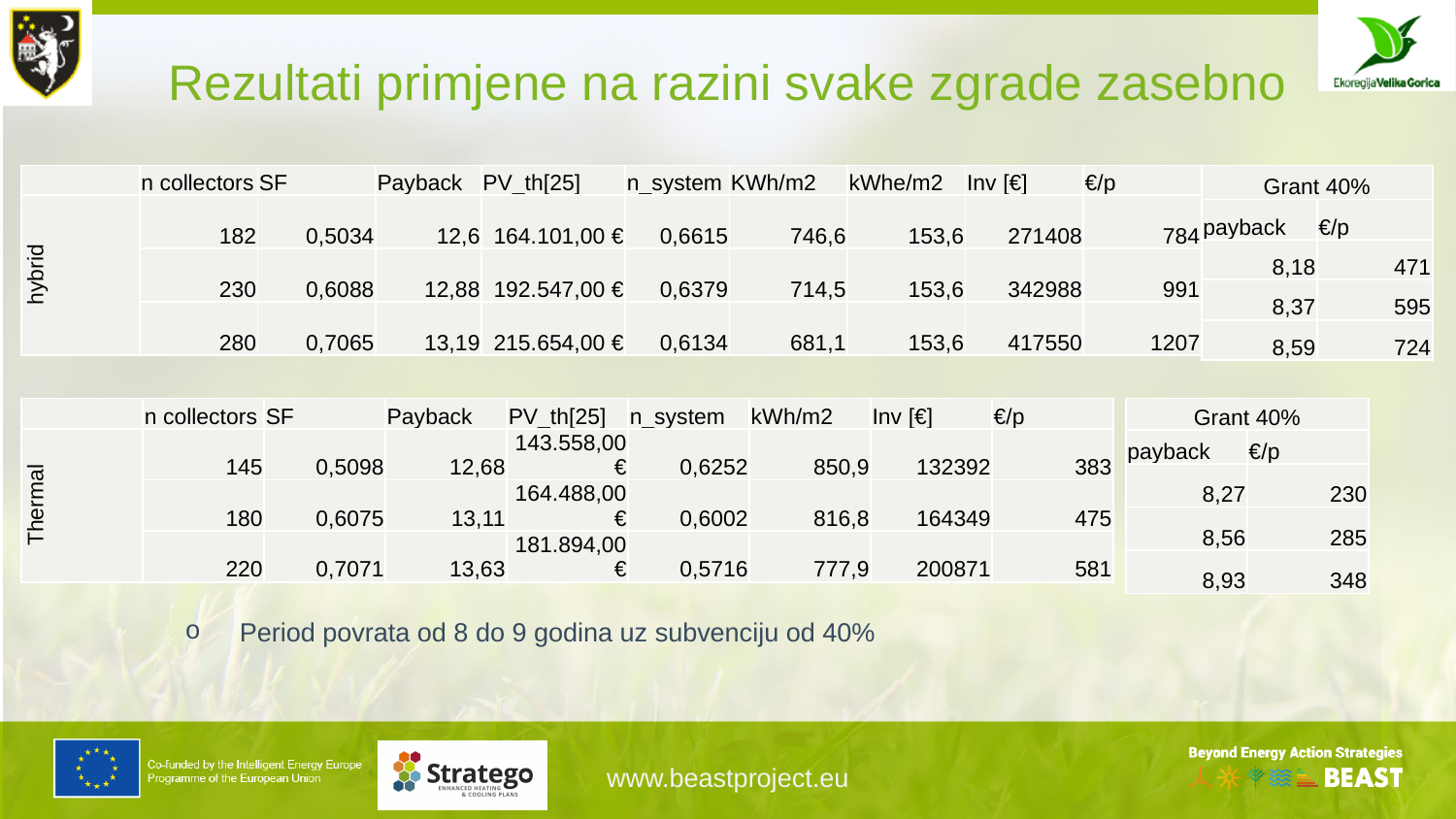

# Rezultati primjene na razini svake zgrade zasebno
|  | n collectors | SF | Payback | PV\_th[25] | n\_system | KWh/m2 | kWhe/m2 | Inv [€] | €/p |
| --- | --- | --- | --- | --- | --- | --- | --- | --- | --- |
| hybrid | 182 | 0,5034 | 12,6 | 164.101,00 € | 0,6615 | 746,6 | 153,6 | 271408 | 784 |
|  | 230 | 0,6088 | 12,88 | 192.547,00 € | 0,6379 | 714,5 | 153,6 | 342988 | 991 |
|  | 280 | 0,7065 | 13,19 | 215.654,00 € | 0,6134 | 681,1 | 153,6 | 417550 | 1207 |
| Grant 40% |  |
| --- | --- |
| payback | €/p |
| 8,18 | 471 |
| 8,37 | 595 |
| 8,59 | 724 |

Period povrata od 8 do 9 godina uz subvenciju od 40%
| Grant 40% |  |
| --- | --- |
| payback | €/p |
| 8,27 | 230 |
| 8,56 | 285 |
| 8,93 | 348 |
|  | n collectors | SF | Payback | PV\_th[25] | n\_system | kWh/m2 | Inv [€] | €/p |
| --- | --- | --- | --- | --- | --- | --- | --- | --- |
| Thermal | 145 | 0,5098 | 12,68 | 143.558,00 € | 0,6252 | 850,9 | 132392 | 383 |
|  | 180 | 0,6075 | 13,11 | 164.488,00 € | 0,6002 | 816,8 | 164349 | 475 |
|  | 220 | 0,7071 | 13,63 | 181.894,00 € | 0,5716 | 777,9 | 200871 | 581 |